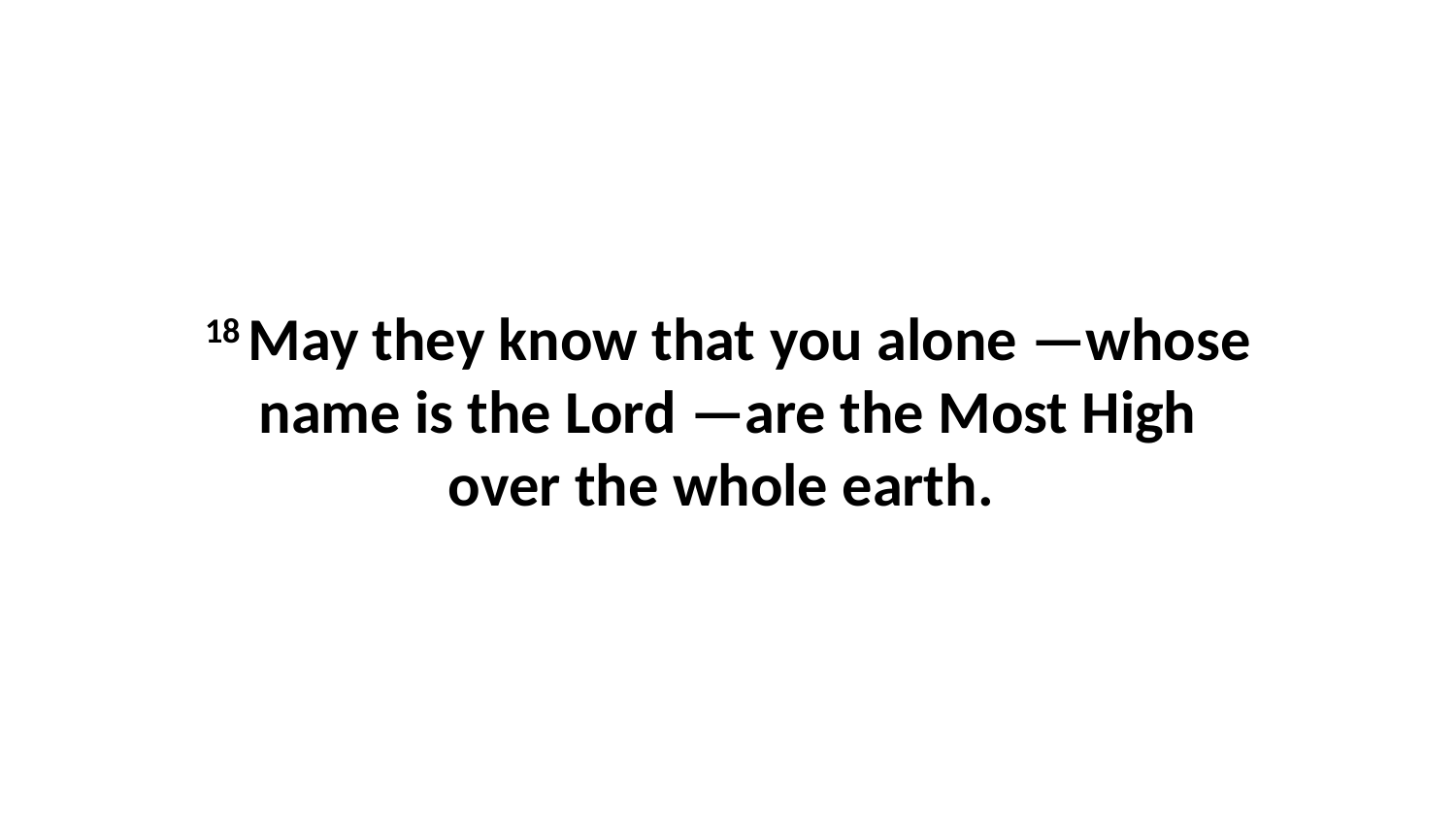

18 May they know that you alone —whose name is the Lord —are the Most High over the whole earth.